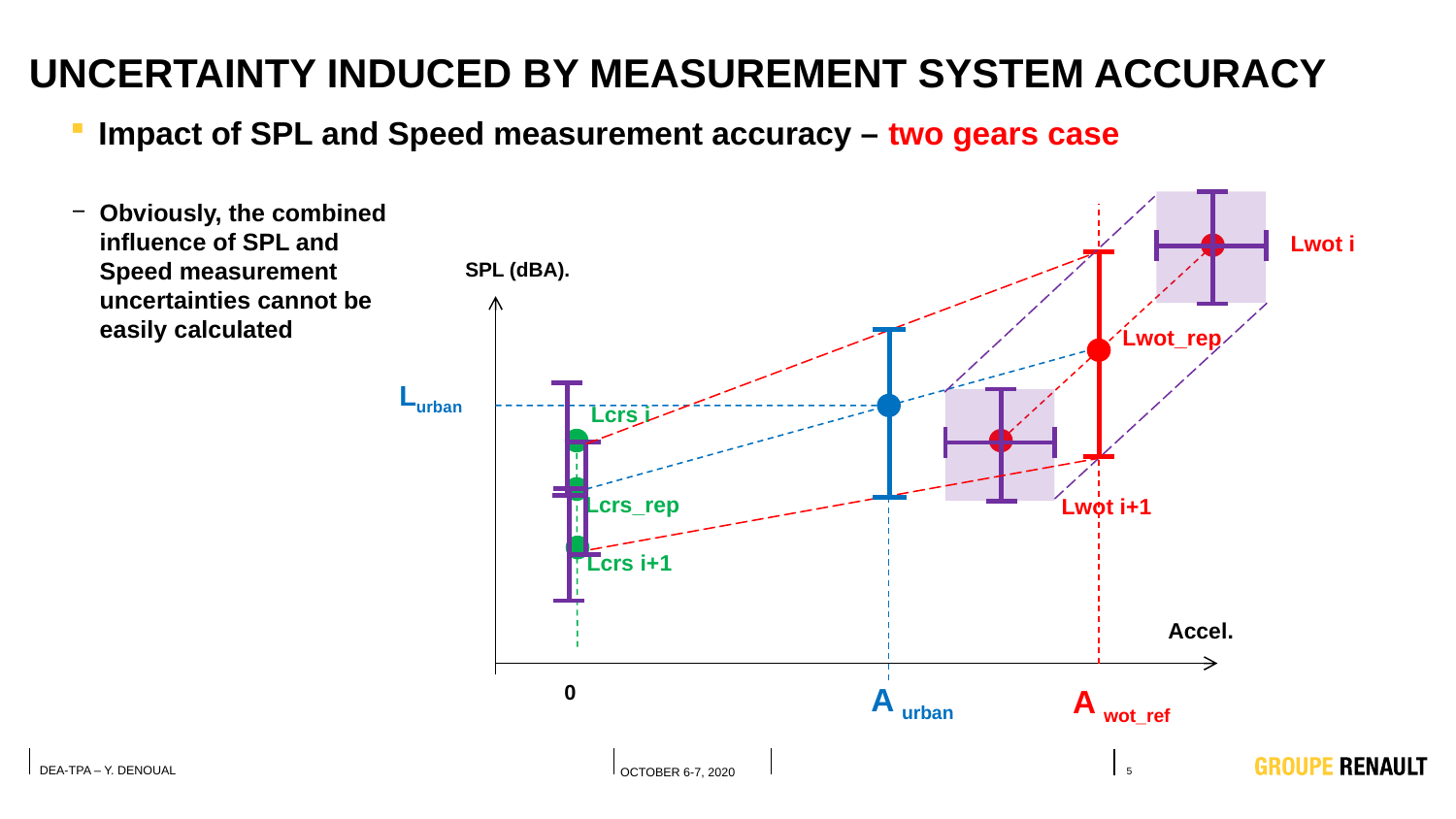

# Uncertainty induced by measurement system accuracy
Impact of SPL and Speed measurement accuracy – two gears case

Obviously, the combined influence of SPL and Speed measurement  uncertainties cannot be easily calculated
Lwot i

SPL (dBA).
Lwot_rep

Lurban

Lcrs i

Lcrs_rep
Lwot i+1

Lcrs i+1
Accel.
0
A urban
A wot_ref